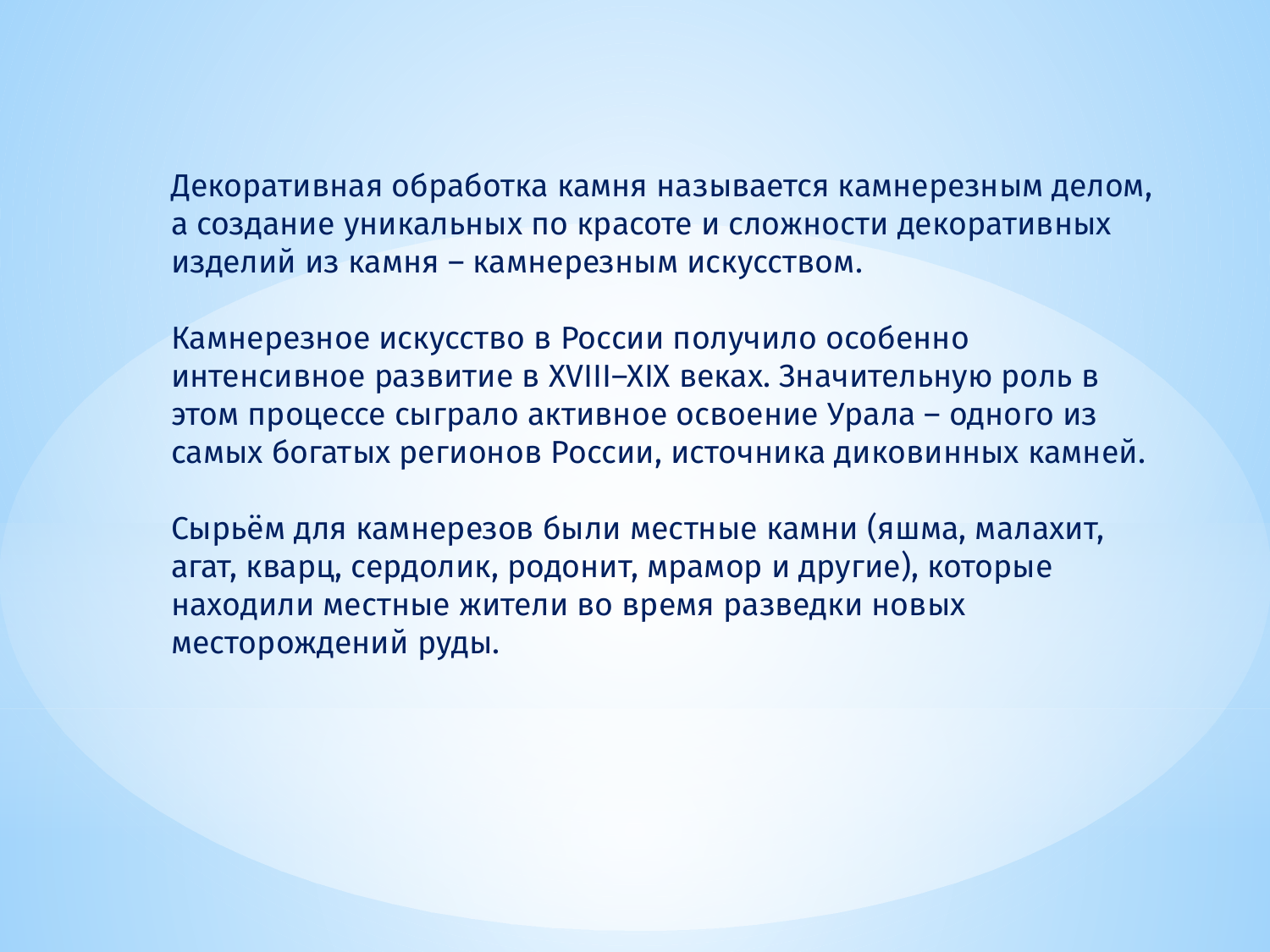

Декоративная обработка камня называется камнерезным делом, а создание уникальных по красоте и сложности декоративных изделий из камня – камнерезным искусством.

Камнерезное искусство в России получило особенно интенсивное развитие в XVIII–XIX веках. Значительную роль в этом процессе сыграло активное освоение Урала – одного из самых богатых регионов России, источника диковинных камней.

Сырьём для камнерезов были местные камни (яшма, малахит, агат, кварц, сердолик, родонит, мрамор и другие), которые находили местные жители во время разведки новых месторождений руды.